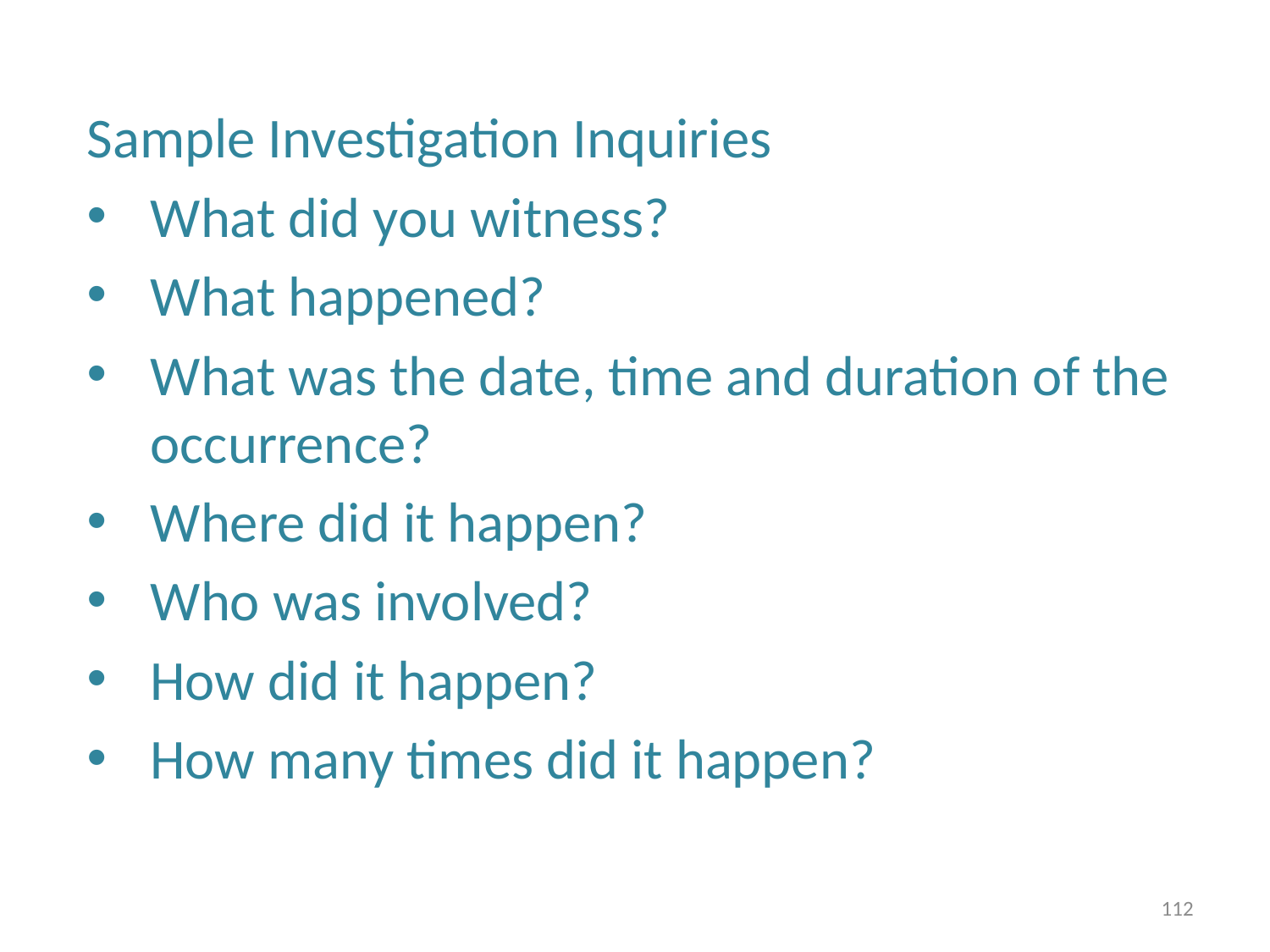

Sample Investigation Inquiries
What did you witness?
What happened?
What was the date, time and duration of the occurrence?
Where did it happen?
Who was involved?
How did it happen?
How many times did it happen?

112